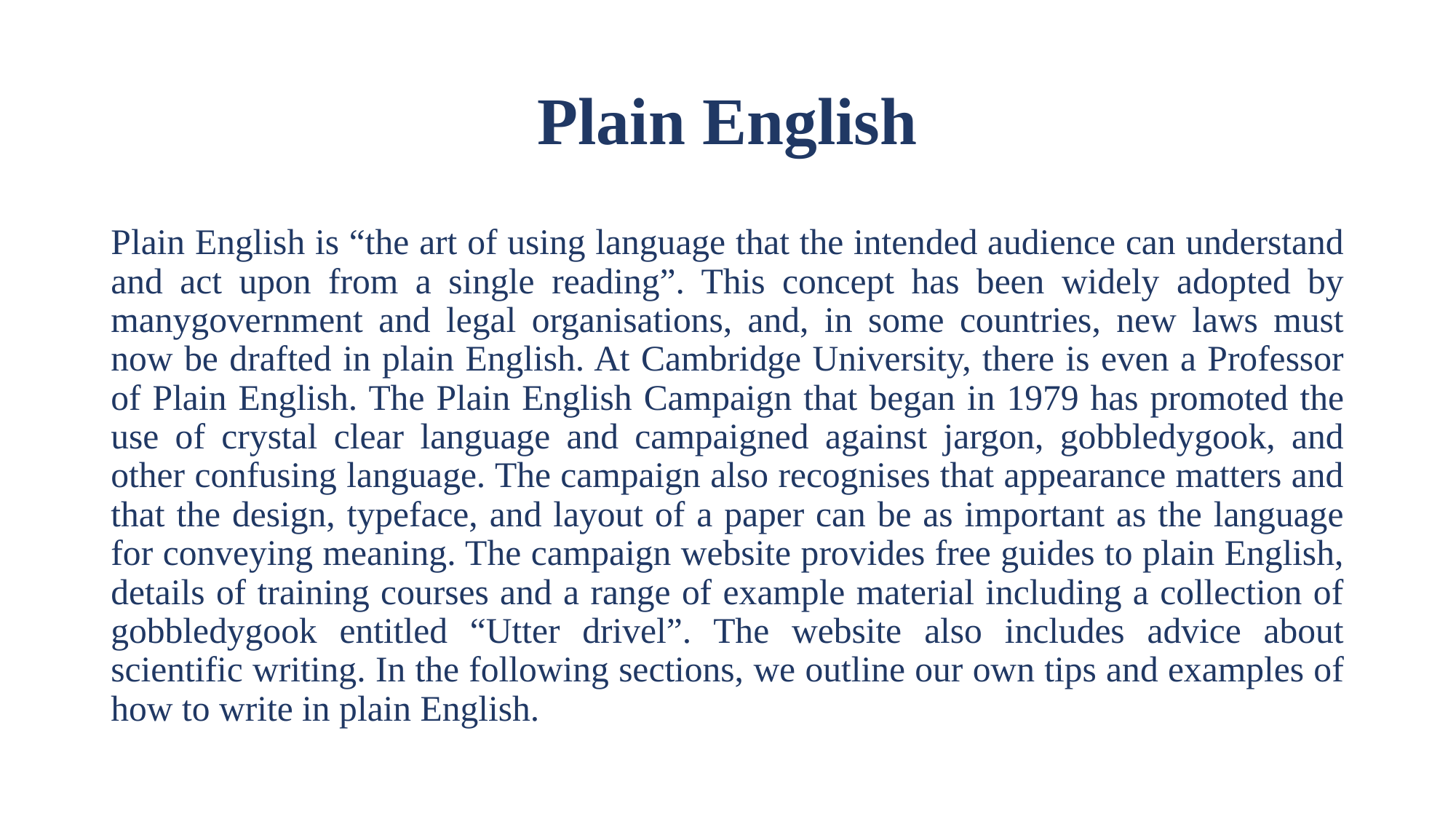

# Plain English
Plain English is “the art of using language that the intended audience can understand and act upon from a single reading”. This concept has been widely adopted by manygovernment and legal organisations, and, in some countries, new laws must now be drafted in plain English. At Cambridge University, there is even a Professor of Plain English. The Plain English Campaign that began in 1979 has promoted the use of crystal clear language and campaigned against jargon, gobbledygook, and other confusing language. The campaign also recognises that appearance matters and that the design, typeface, and layout of a paper can be as important as the language for conveying meaning. The campaign website provides free guides to plain English, details of training courses and a range of example material including a collection of gobbledygook entitled “Utter drivel”. The website also includes advice about scientific writing. In the following sections, we outline our own tips and examples of how to write in plain English.